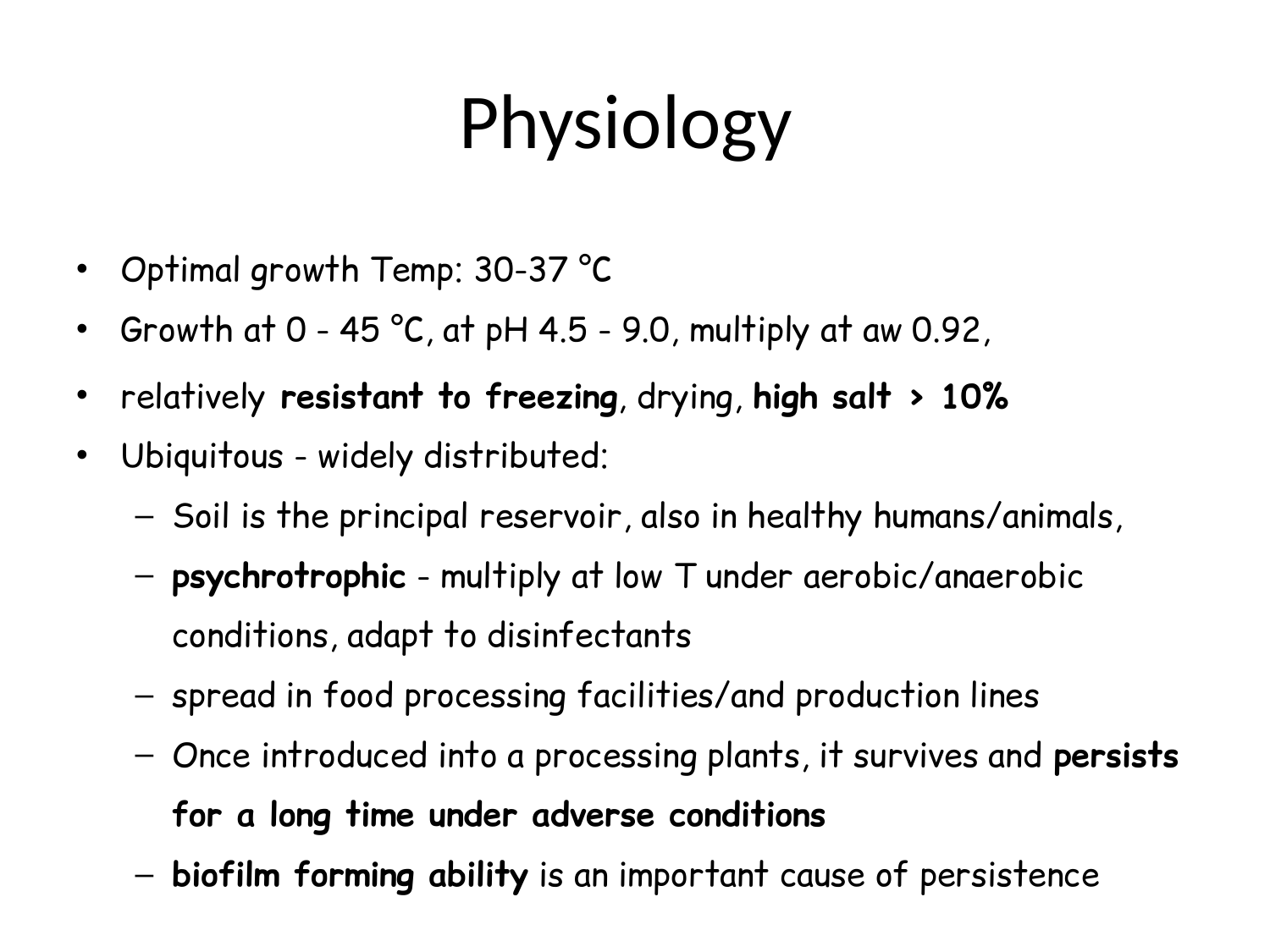

# Physiology
Optimal growth Temp: 30-37 °C
Growth at 0 - 45 °C, at pH 4.5 - 9.0, multiply at aw 0.92,
relatively resistant to freezing, drying, high salt > 10%
Ubiquitous - widely distributed:
Soil is the principal reservoir, also in healthy humans/animals,
psychrotrophic - multiply at low T under aerobic/anaerobic conditions, adapt to disinfectants
spread in food processing facilities/and production lines
Once introduced into a processing plants, it survives and persists for a long time under adverse conditions
biofilm forming ability is an important cause of persistence